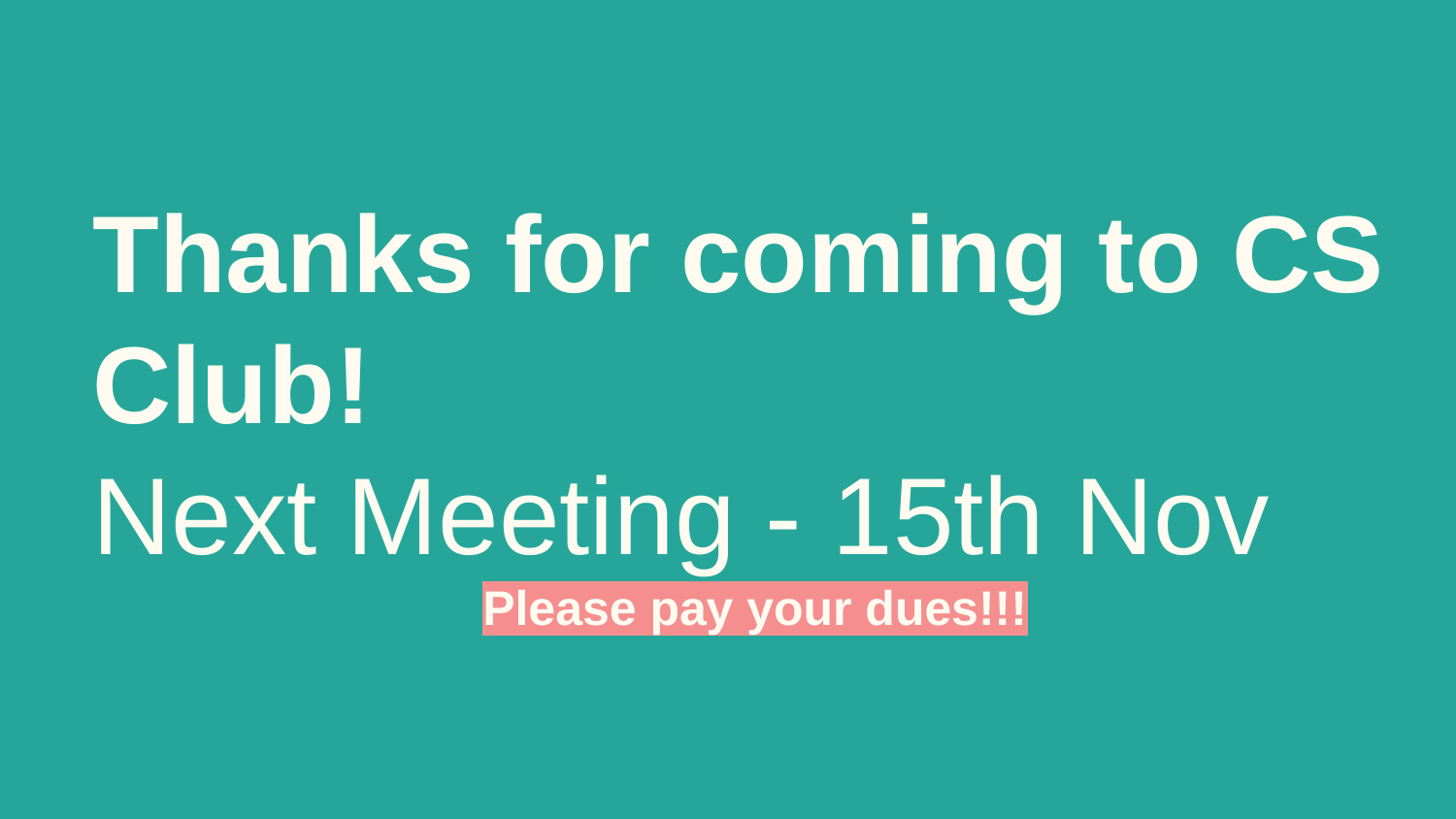

# Thanks for coming to CS Club!
Next Meeting - 15th Nov
Please pay your dues!!!